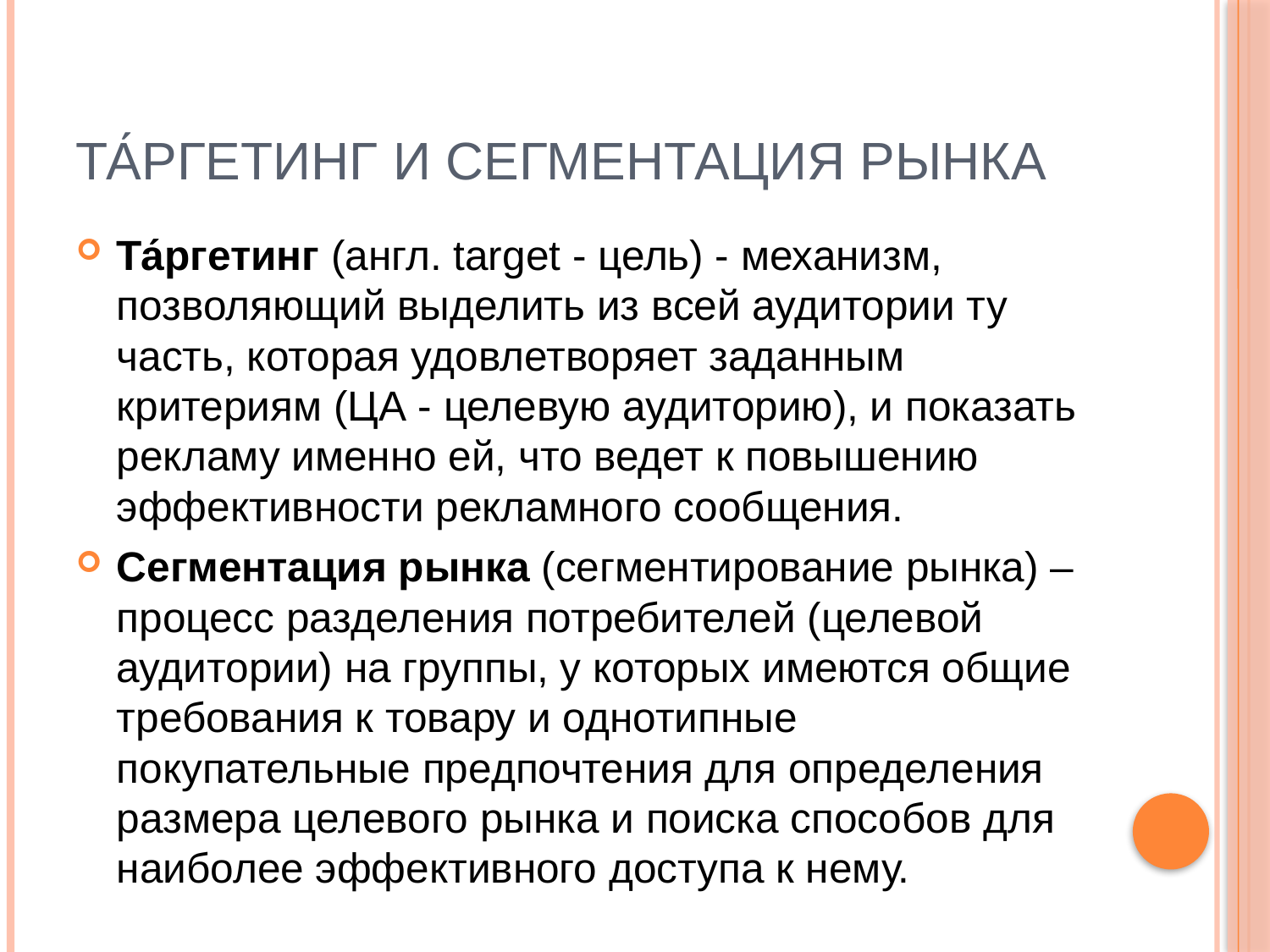

# Та́ргетинг и Сегментация рынка
Та́ргетинг (англ. target - цель) - механизм, позволяющий выделить из всей аудитории ту часть, которая удовлетворяет заданным критериям (ЦА - целевую аудиторию), и показать рекламу именно ей, что ведет к повышению эффективности рекламного сообщения.
Сегментация рынка (сегментирование рынка) – процесс разделения потребителей (целевой аудитории) на группы, у которых имеются общие требования к товару и однотипные покупательные предпочтения для определения размера целевого рынка и поиска способов для наиболее эффективного доступа к нему.